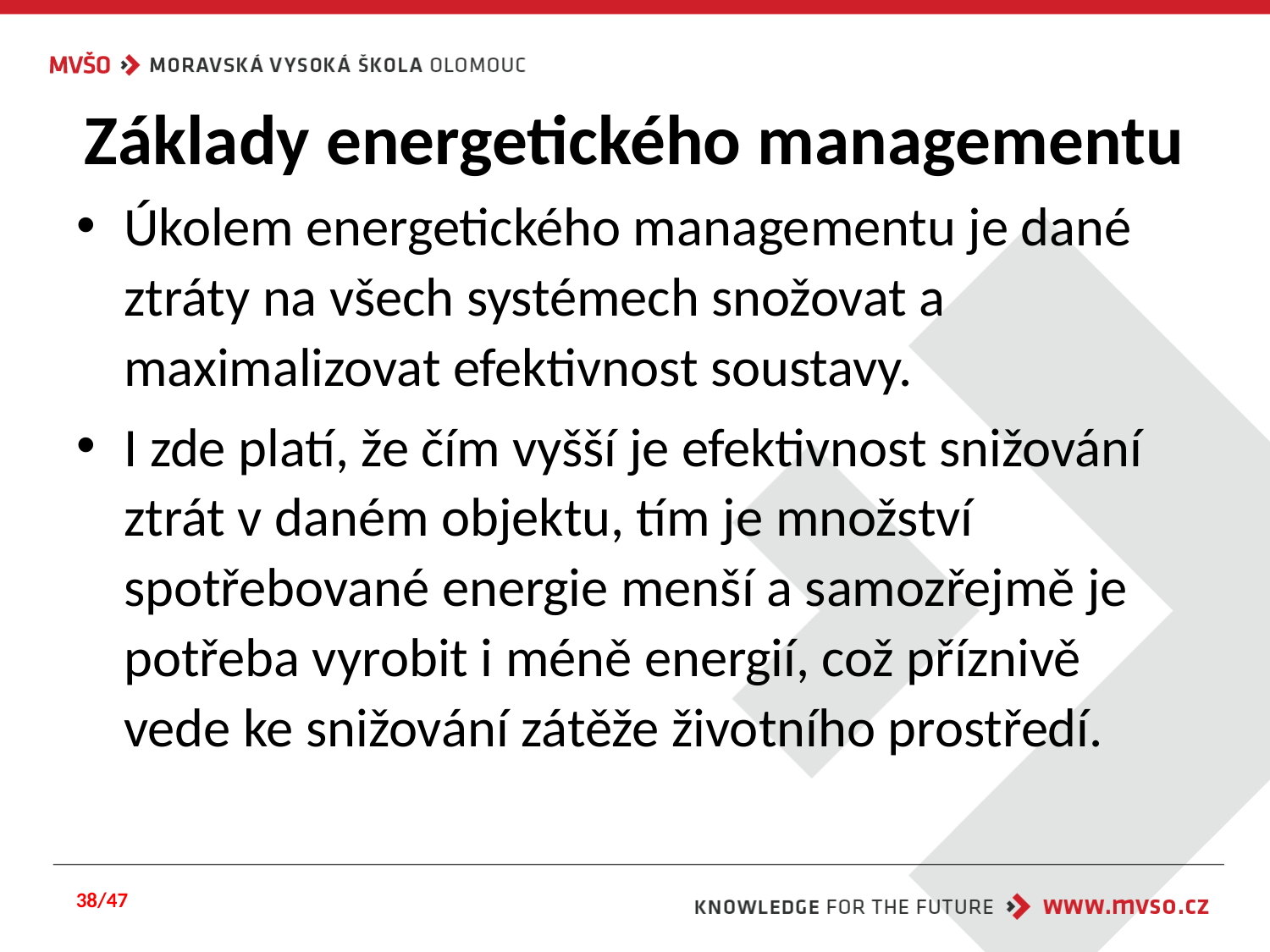

# Základy energetického managementu
Úkolem energetického managementu je dané ztráty na všech systémech snožovat a maximalizovat efektivnost soustavy.
I zde platí, že čím vyšší je efektivnost snižování ztrát v daném objektu, tím je množství spotřebované energie menší a samozřejmě je potřeba vyrobit i méně energií, což příznivě vede ke snižování zátěže životního prostředí.
38/47